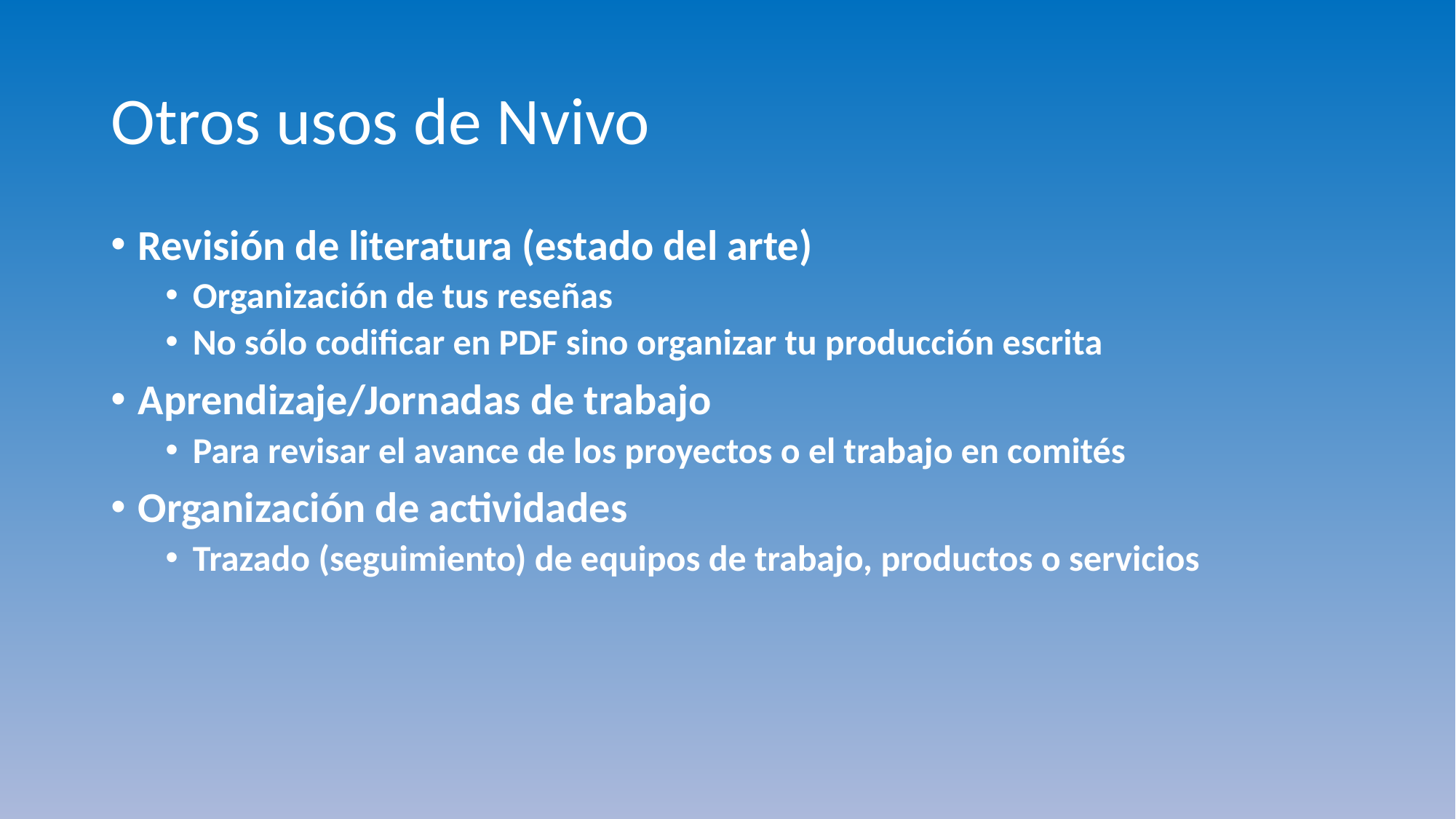

# Otros usos de Nvivo
Revisión de literatura (estado del arte)
Organización de tus reseñas
No sólo codificar en PDF sino organizar tu producción escrita
Aprendizaje/Jornadas de trabajo
Para revisar el avance de los proyectos o el trabajo en comités
Organización de actividades
Trazado (seguimiento) de equipos de trabajo, productos o servicios